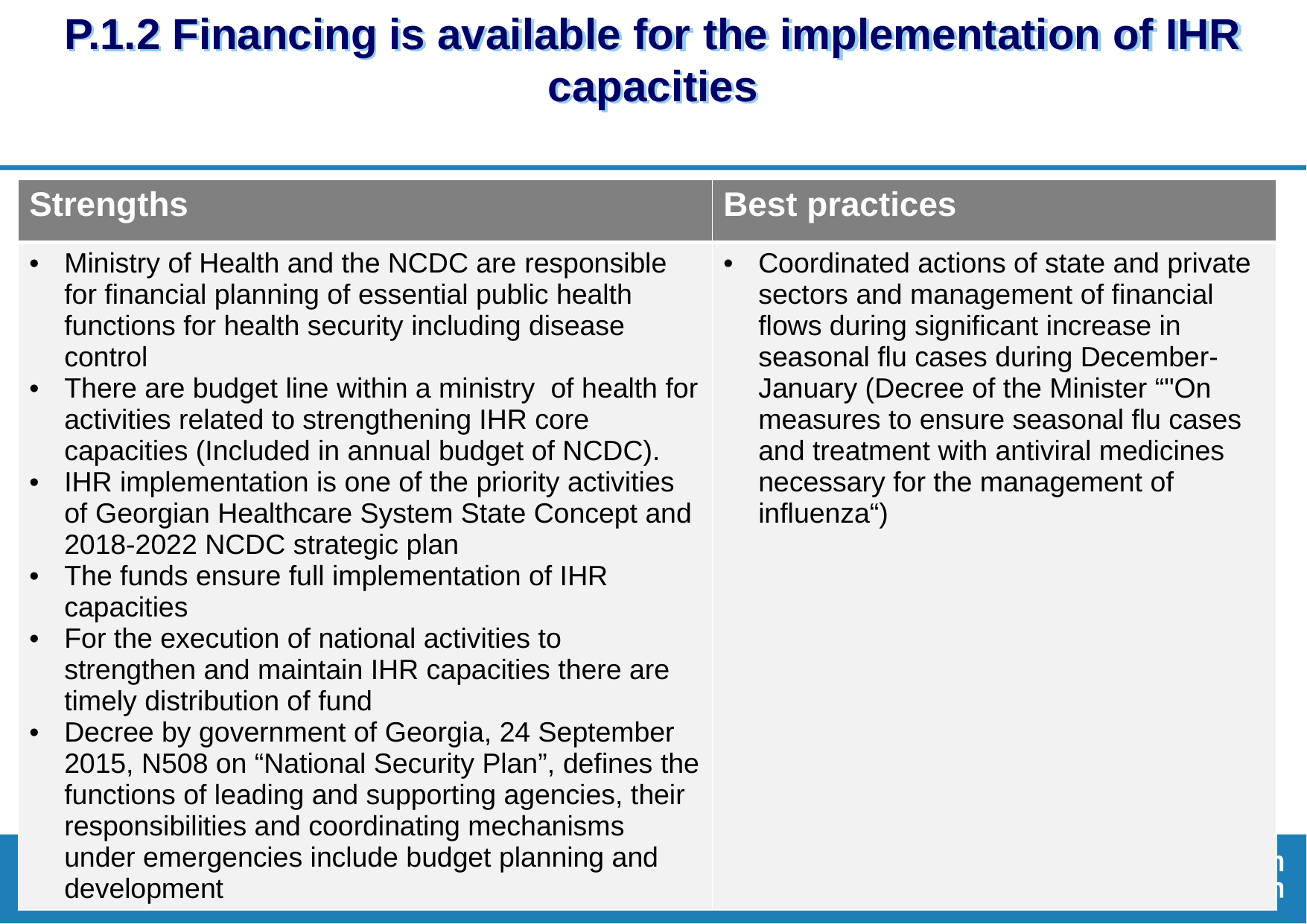

# P.1.2 Financing is available for the implementation of IHR capacities
| Strengths | Best practices |
| --- | --- |
| Ministry of Health and the NCDC are responsible for financial planning of essential public health functions for health security including disease control There are budget line within a ministry of health for activities related to strengthening IHR core capacities (Included in annual budget of NCDC). IHR implementation is one of the priority activities of Georgian Healthcare System State Concept and 2018-2022 NCDC strategic plan The funds ensure full implementation of IHR capacities For the execution of national activities to strengthen and maintain IHR capacities there are timely distribution of fund Decree by government of Georgia, 24 September 2015, N508 on “National Security Plan”, defines the functions of leading and supporting agencies, their responsibilities and coordinating mechanisms under emergencies include budget planning and development | Coordinated actions of state and private sectors and management of financial flows during significant increase in seasonal flu cases during December-January (Decree of the Minister “"On measures to ensure seasonal flu cases and treatment with antiviral medicines necessary for the management of influenza“) |